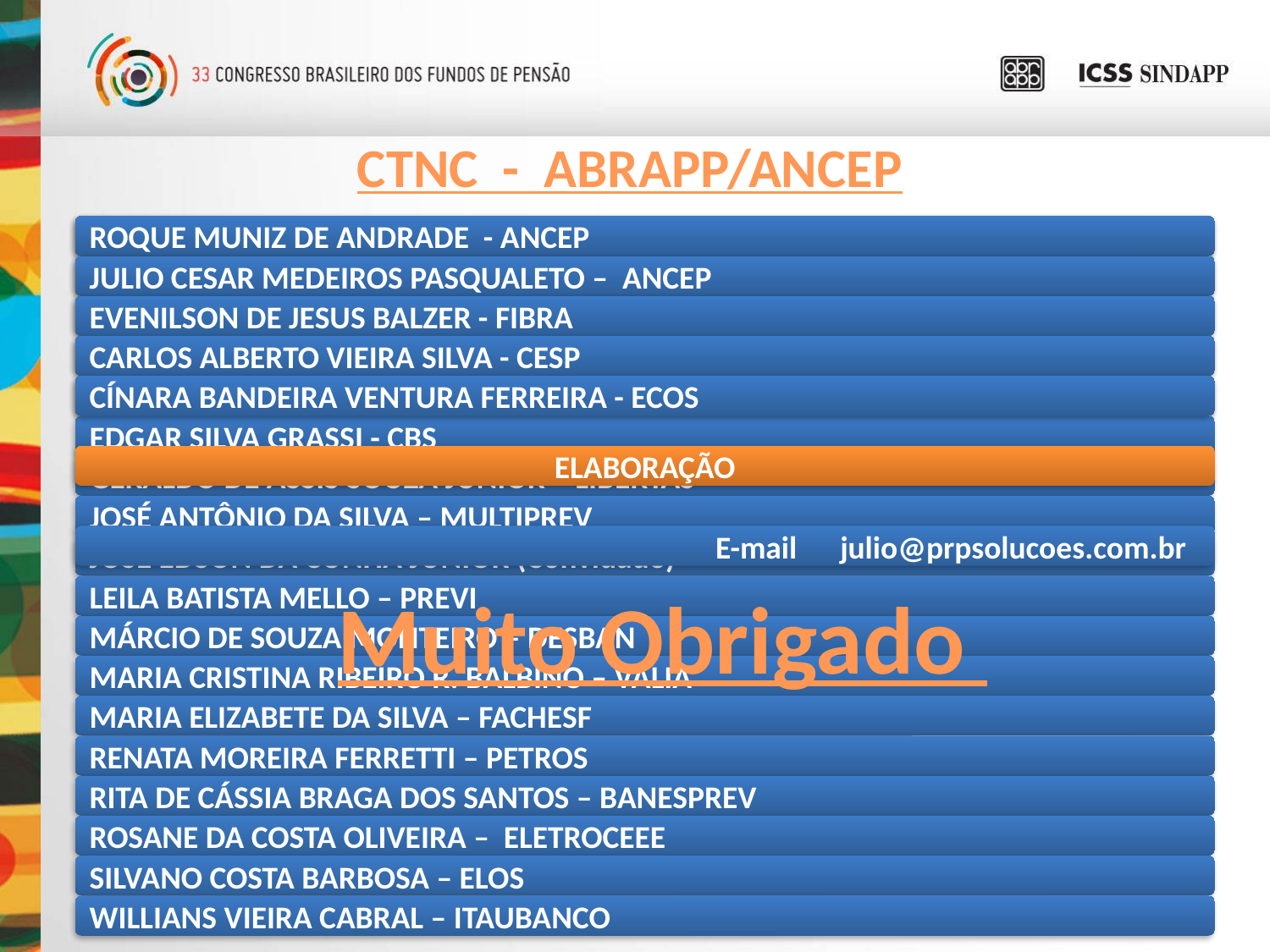

CTNC  -  ABRAPP/ANCEP
RICARDO JOSÉ MACHADO DA COSTA ESCH - ABRAPP - DIRETOR RESPONSÁVEL
ROQUE MUNIZ DE ANDRADE  - ANCEP
CARLOS AUGUSTO PACHECO PEREIRA – FUNCEFF - COORDENADOR
JULIO CESAR MEDEIROS PASQUALETO –  ANCEP
ANTONIO ROBERTO SANTANA SENA – ABRAPP (CONVIDADO)
EVENILSON DE JESUS BALZER - FIBRA
CARMEN LUCIA ROSA DE LA PLATA – POSTALIS
CARLOS ALBERTO VIEIRA SILVA - CESP
EDGAR ALMEIDA SANTOS – SISTEL
CÍNARA BANDEIRA VENTURA FERREIRA - ECOS
EDGAR SILVA GRASSI - CBS
ELABORAÇÃO
GERALDO DE ASSIS SOUZA JÚNIOR – LIBERTAS
JOSÉ ANTÔNIO DA SILVA – MULTIPREV
Muito Obrigado
                                                                                       E-mail      julio@prpsolucoes.com.br
JOSÉ EDSON DA CUNHA JÚNIOR (Convidado)
LEILA BATISTA MELLO – PREVI
MÁRCIO DE SOUZA MONTEIRO – DESBAN
MARIA CRISTINA RIBEIRO R. BALBINO – VALIA
MARIA ELIZABETE DA SILVA – FACHESF
RENATA MOREIRA FERRETTI – PETROS
RITA DE CÁSSIA BRAGA DOS SANTOS – BANESPREV
ROSANE DA COSTA OLIVEIRA –  ELETROCEEE
SILVANO COSTA BARBOSA – ELOS
WILLIANS VIEIRA CABRAL – ITAUBANCO